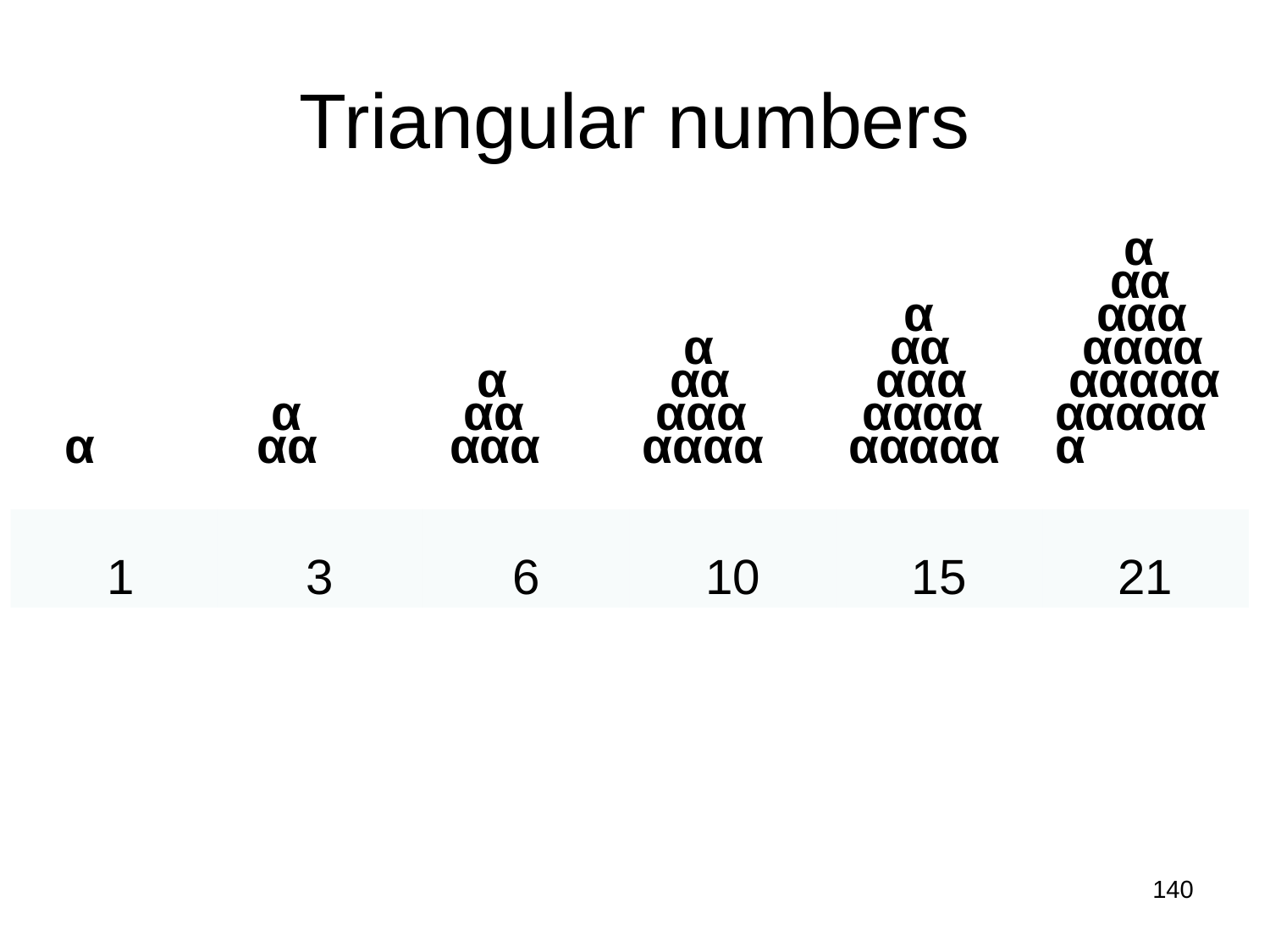

# Triangular numbers

| α | α αα | α αα ααα | α αα ααα αααα | α αα ααα αααα ααααα | α αα ααα αααα ααααα αααααα |
| --- | --- | --- | --- | --- | --- |
| 1 | 3 | 6 | 10 | 15 | 21 |
140